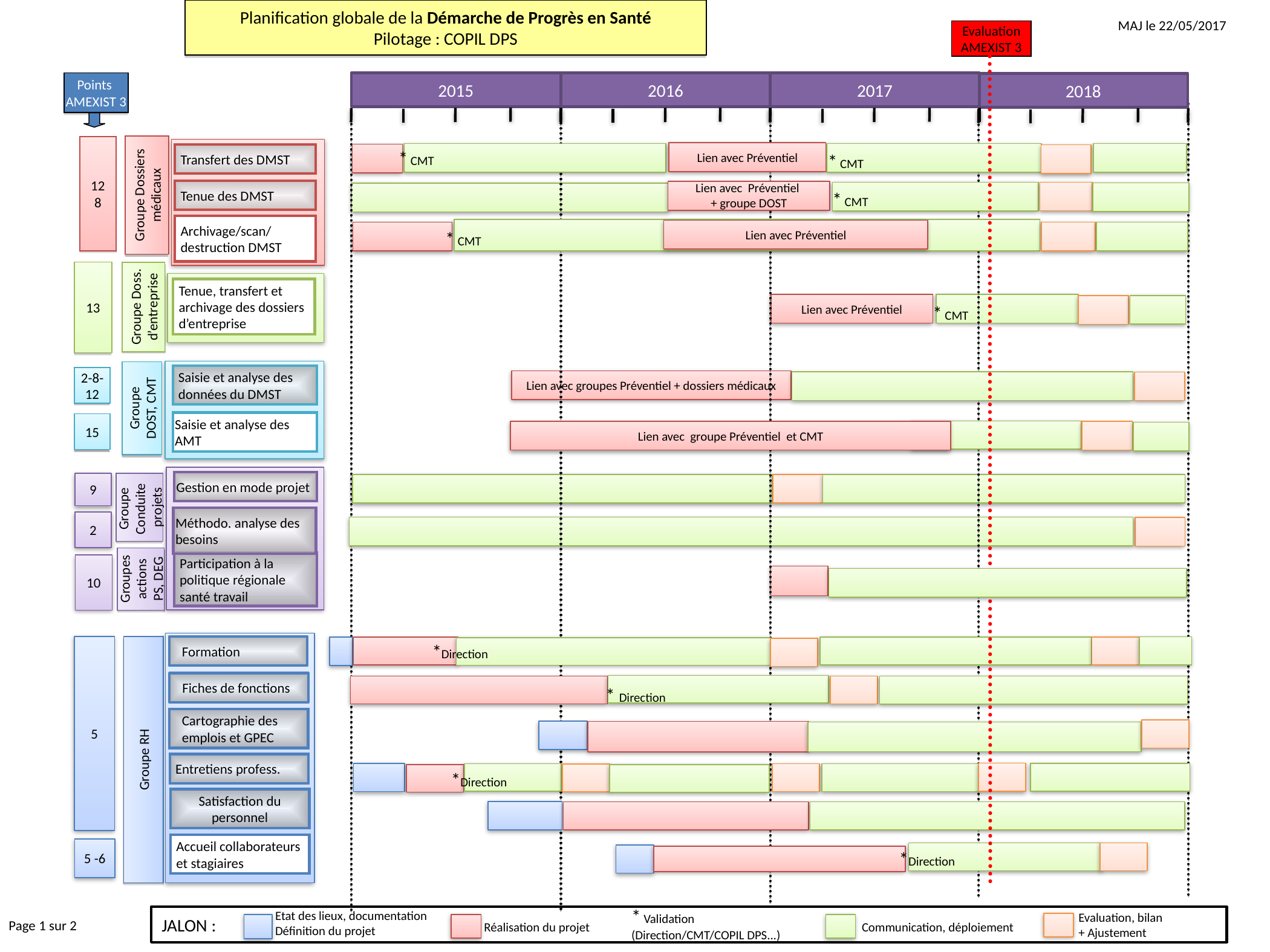

Planification globale de la Démarche de Progrès en Santé
Pilotage : COPIL DPS
MAJ le 22/05/2017
Evaluation
AMEXIST 3

Points
AMEXIST 3

2015
2016
2017
2018

Transfert des DMST
Tenue des DMST
Archivage/scan/destruction DMST
Groupe Dossiers médicaux
12
8
Lien avec Préventiel

* CMT

* CMT
Lien avec  Préventiel
+ groupe DOST

* CMT

* CMT
Lien avec Préventiel
13

Tenue, transfert et archivage des dossiers d’entreprise
Groupe Doss. d’entreprise

* CMT
Lien avec Préventiel

Saisie et analyse des données du DMST
2-8-12
Groupe DOST, CMT
Saisie et analyse des AMT
15

Lien avec groupes Préventiel + dossiers médicaux
Lien avec  groupe Préventiel  et CMT

Gestion en mode projet
9
Groupe
Conduite  projets
Méthodo. analyse des besoins
2
Participation à la politique régionale santé travail
10

Groupes  actions  PS, DEG

Formation
Fiches de fonctions
Cartographie des emplois et GPEC
Entretiens profess.
Satisfaction du personnel
Accueil collaborateurs et stagiaires
5
Groupe RH
5 -6

*Direction

* Direction

*Direction

*Direction
Etat des lieux, documentation
Définition du projet

* Validation
(Direction/CMT/COPIL DPS...)
Evaluation, bilan
+ Ajustement

JALON :
Réalisation du projet

Communication, déploiement

Page 1 sur 2